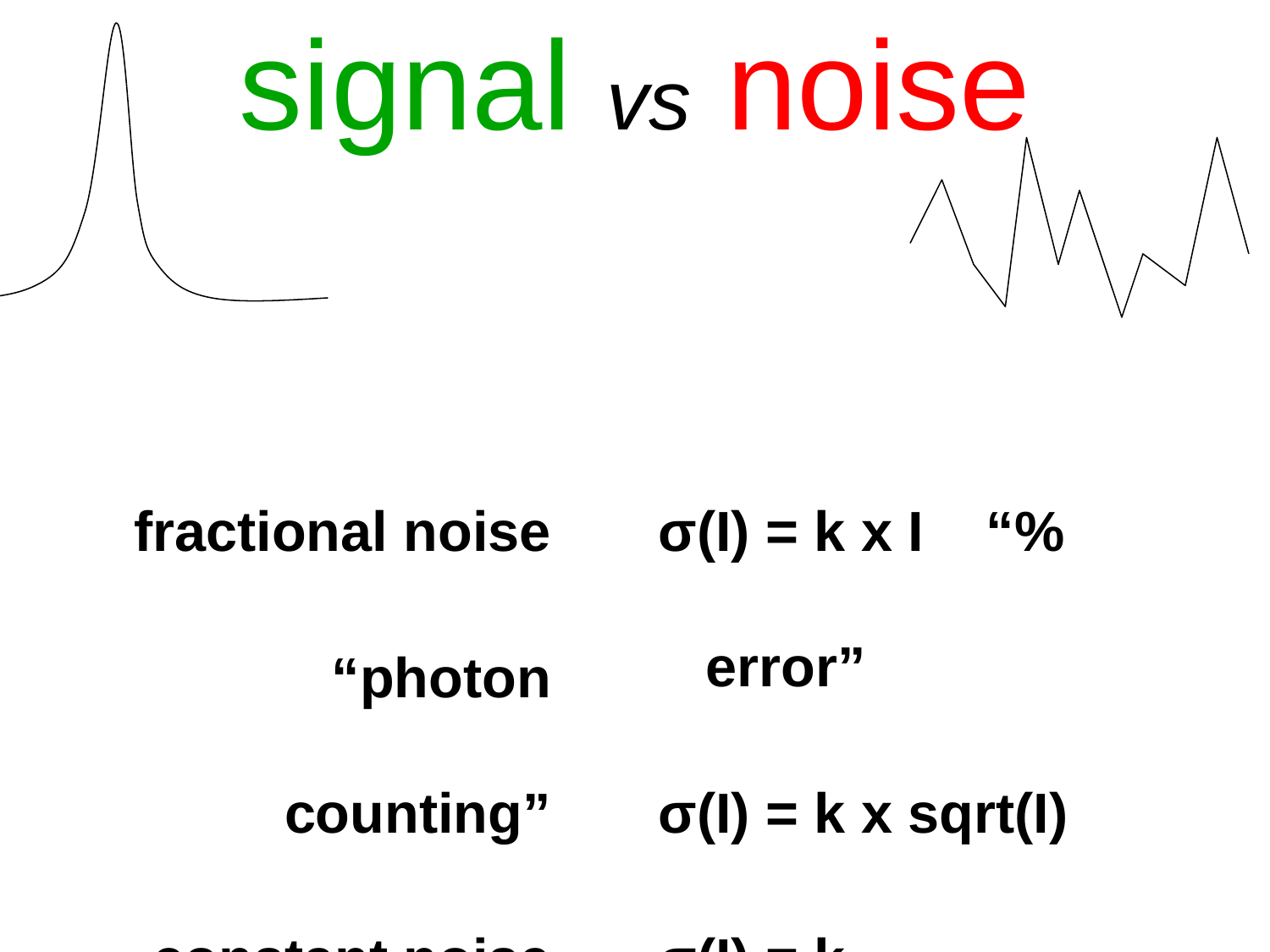

# signal vs noise

fractional noise
“photon counting”
constant noise

σ(I) = k x I    “% error”
σ(I) = k x sqrt(I)
σ(I) = k